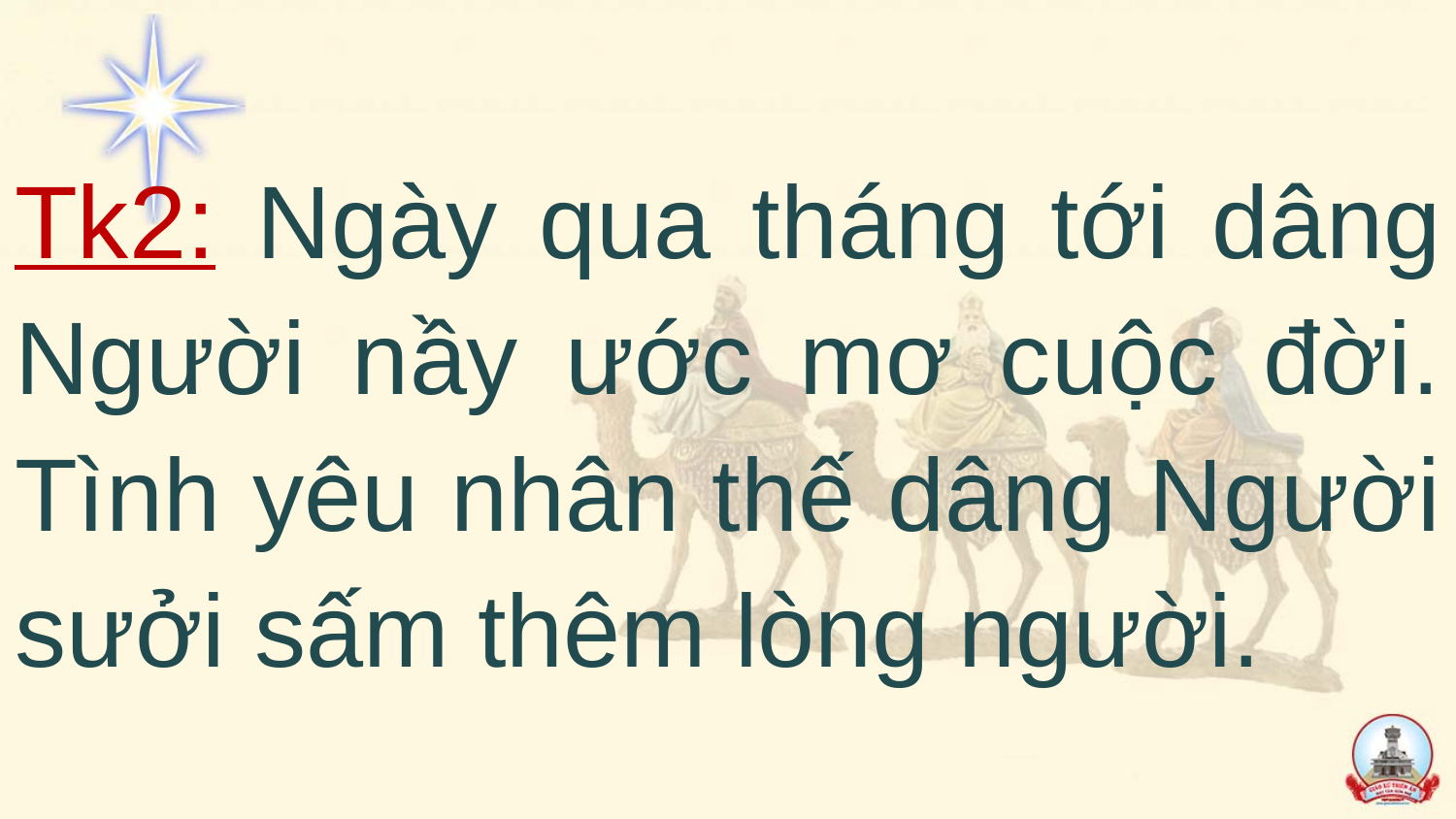

Tk2: Ngày qua tháng tới dâng Người nầy ước mơ cuộc đời.
Tình yêu nhân thế dâng Người sưởi sấm thêm lòng người.
#